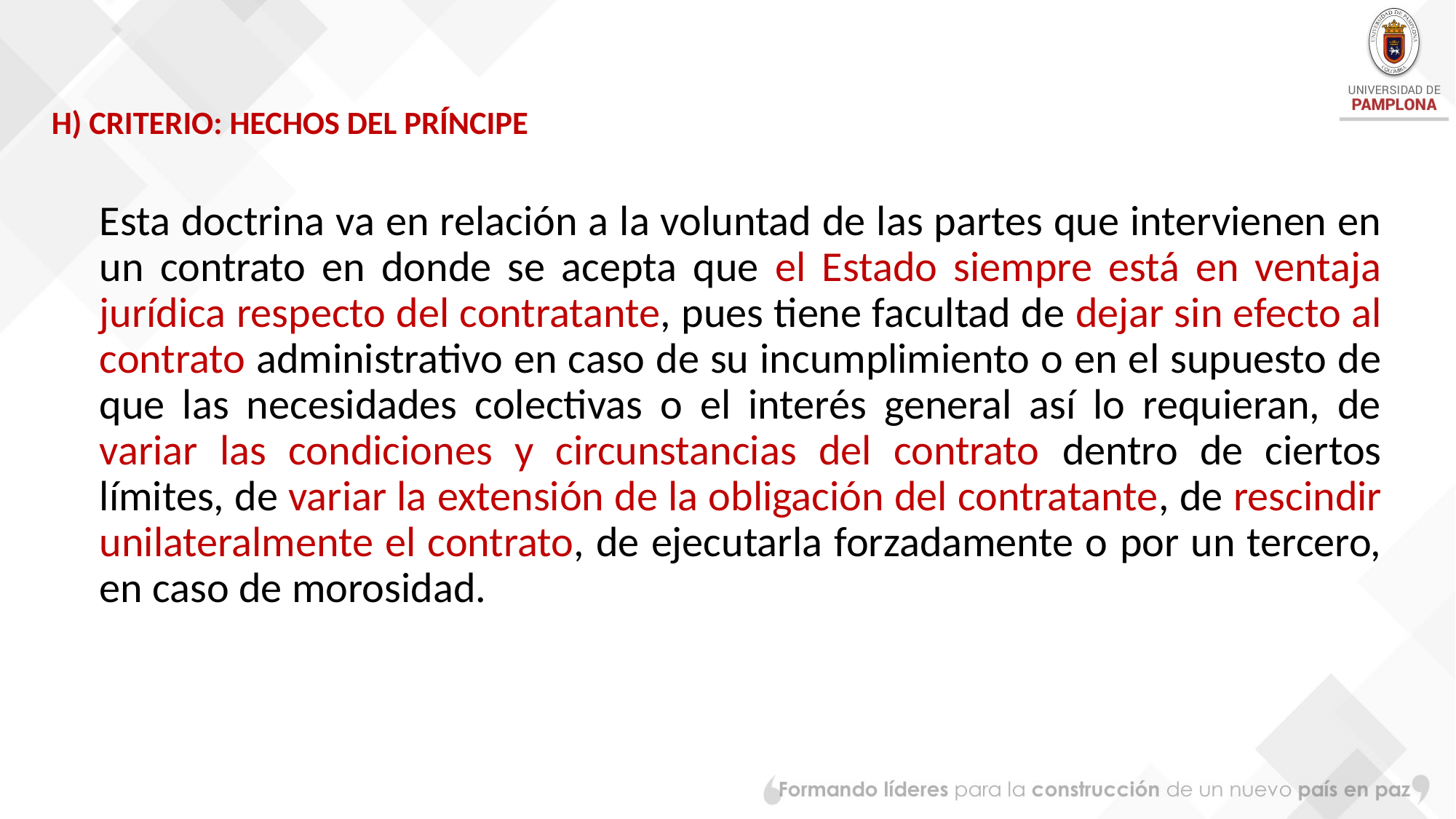

# H) CRITERIO: HECHOS DEL PRÍNCIPE
Esta doctrina va en relación a la voluntad de las partes que intervienen en un contrato en donde se acepta que el Estado siempre está en ventaja jurídica respecto del contratante, pues tiene facultad de dejar sin efecto al contrato administrativo en caso de su incumplimiento o en el supuesto de que las necesidades colectivas o el interés general así lo requieran, de variar las condiciones y circunstancias del contrato dentro de ciertos límites, de variar la extensión de la obligación del contratante, de rescindir unilateralmente el contrato, de ejecutarla forzadamente o por un tercero, en caso de morosidad.